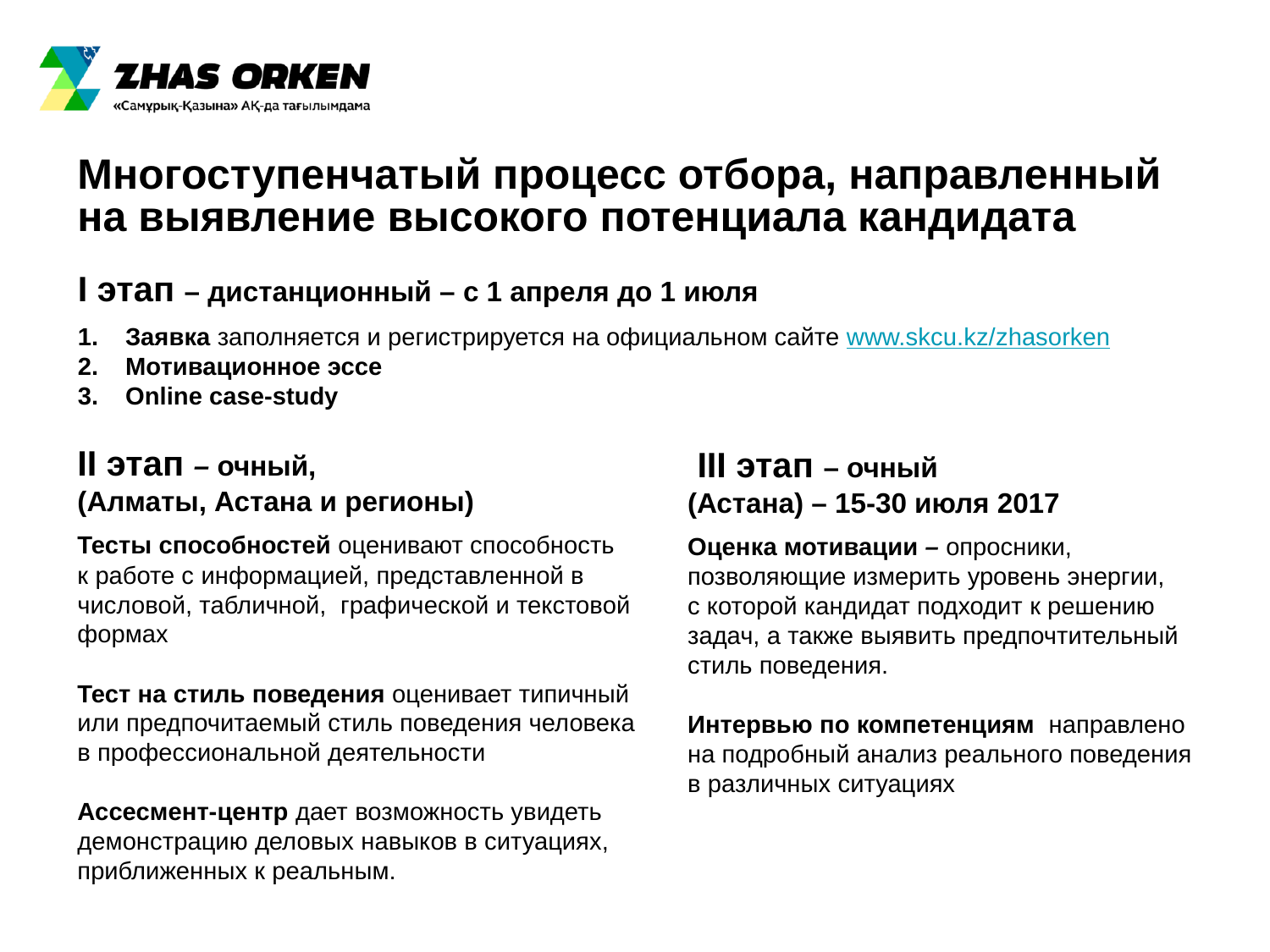

Многоступенчатый процесс отбора, направленный на выявление высокого потенциала кандидата
I этап – дистанционный – с 1 апреля до 1 июля

Заявка заполняется и регистрируется на официальном сайте www.skcu.kz/zhasorken
Мотивационное эссе
Online case-study
II этап – очный,
(Алматы, Астана и регионы)

Тесты способностей оценивают способность
к работе с информацией, представленной в числовой, табличной,  графической и текстовой формах

Тест на стиль поведения оценивает типичный или предпочитаемый стиль поведения человека в профессиональной деятельности

Ассесмент-центр дает возможность увидеть демонстрацию деловых навыков в ситуациях, приближенных к реальным.
 III этап – очный
(Астана) – 15-30 июля 2017

Оценка мотивации – опросники,
позволяющие измерить уровень энергии,
с которой кандидат подходит к решению задач, а также выявить предпочтительный стиль поведения.

Интервью по компетенциям  направлено на подробный анализ реального поведения в различных ситуациях